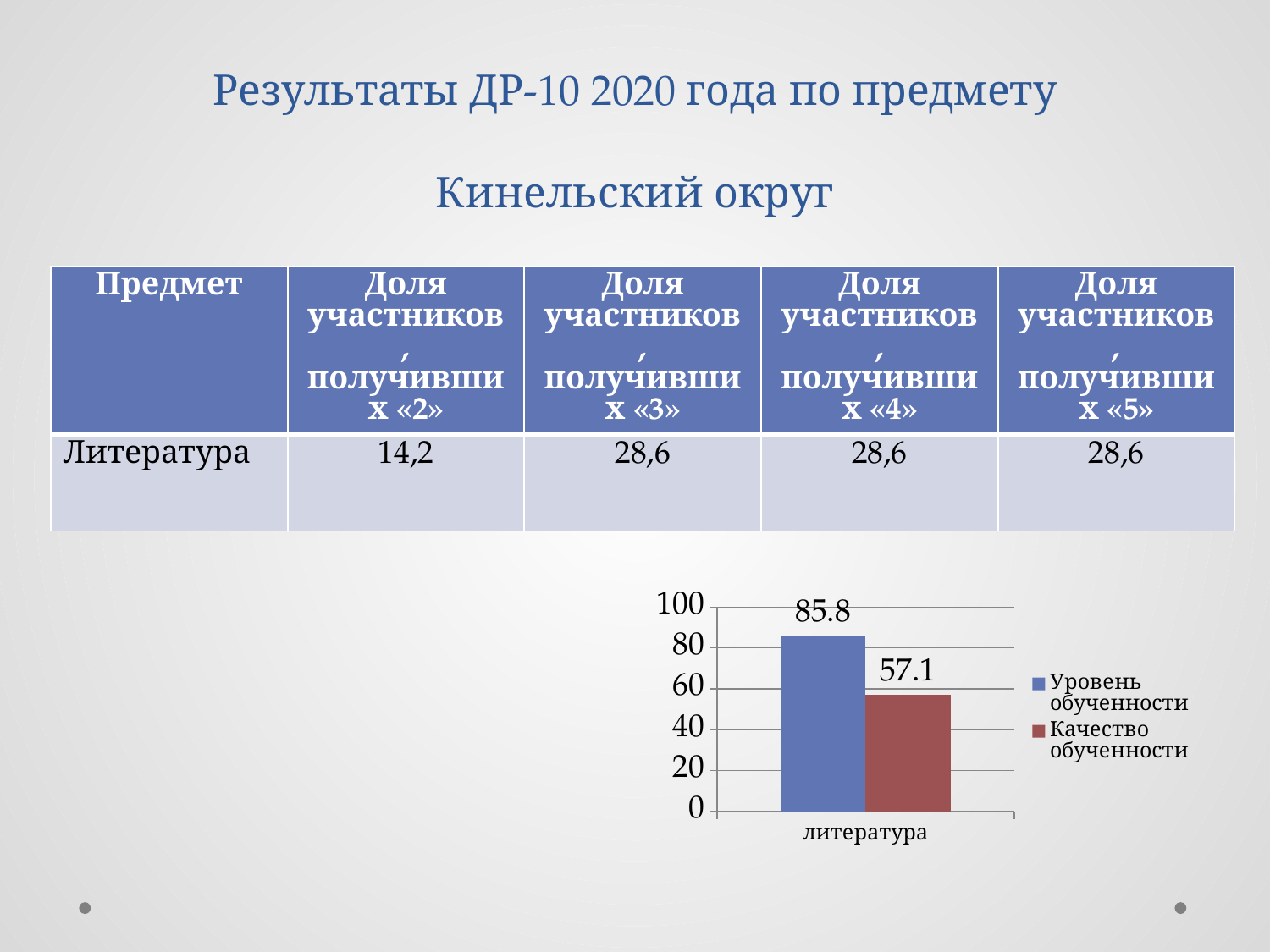

# Результаты ДР-10 2020 года по предмету Кинельский округ
| Предмет | Доля участников , получивших «2» | Доля участников , получивших «3» | Доля участников , получивших «4» | Доля участников , получивших «5» |
| --- | --- | --- | --- | --- |
| Литература | 14,2 | 28,6 | 28,6 | 28,6 |

### Chart

| Category | Уровень обученности | Качество обученности |
|---|---|---|
| литература | 85.8 | 57.1 |